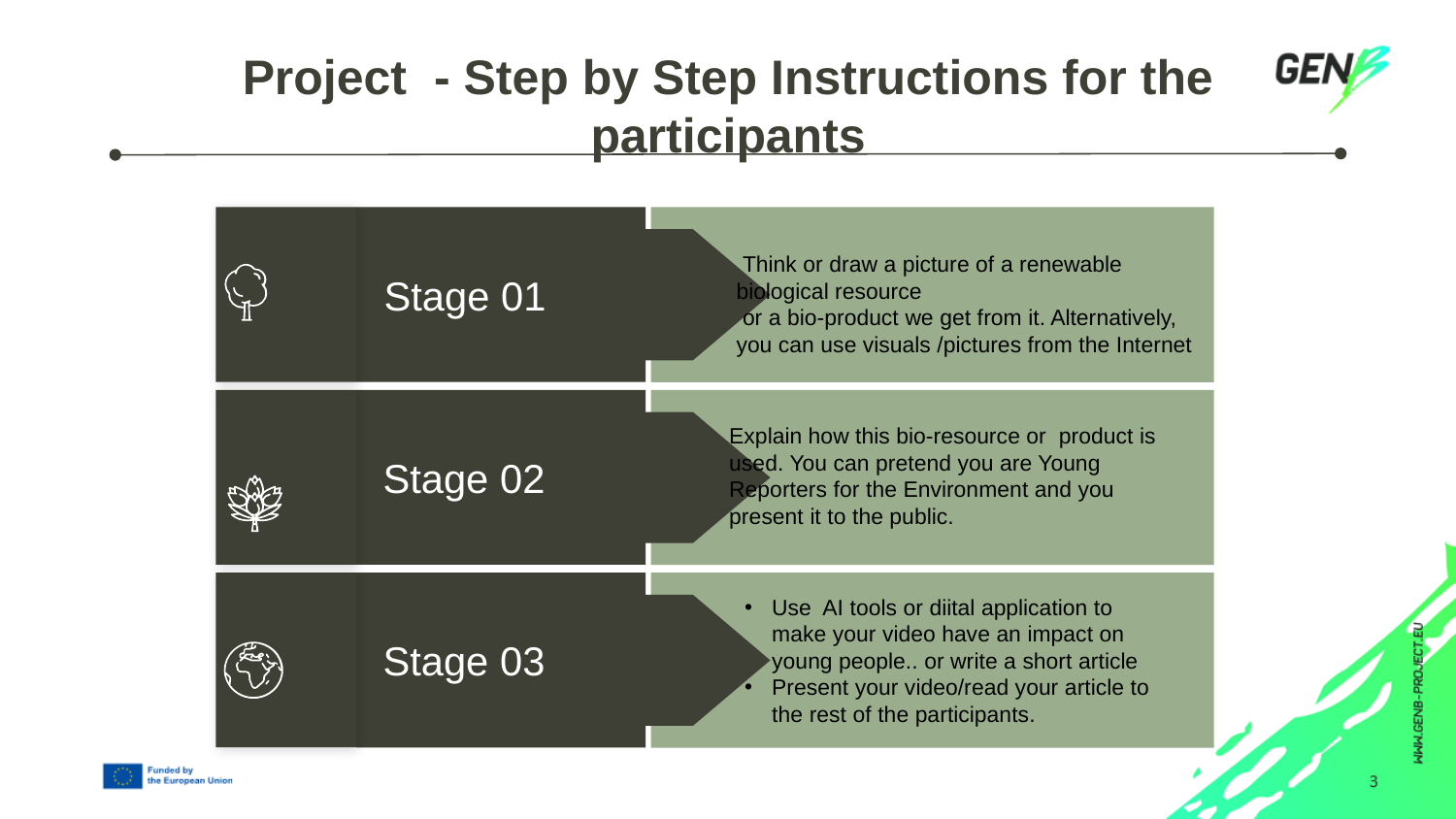

# Project  - Step by Step Instructions for the participants

Stage 01

Stage 02

Stage 03
 Think or draw a picture of a renewable biological resource
 or a bio-product we get from it. Alternatively, you can use visuals /pictures from the Internet

Explain how this bio-resource or  product is used. You can pretend you are Young Reporters for the Environment and you present it to the public.

Use  AI tools or diital application to make your video have an impact on young people.. or write a short article
Present your video/read your article to the rest of the participants.